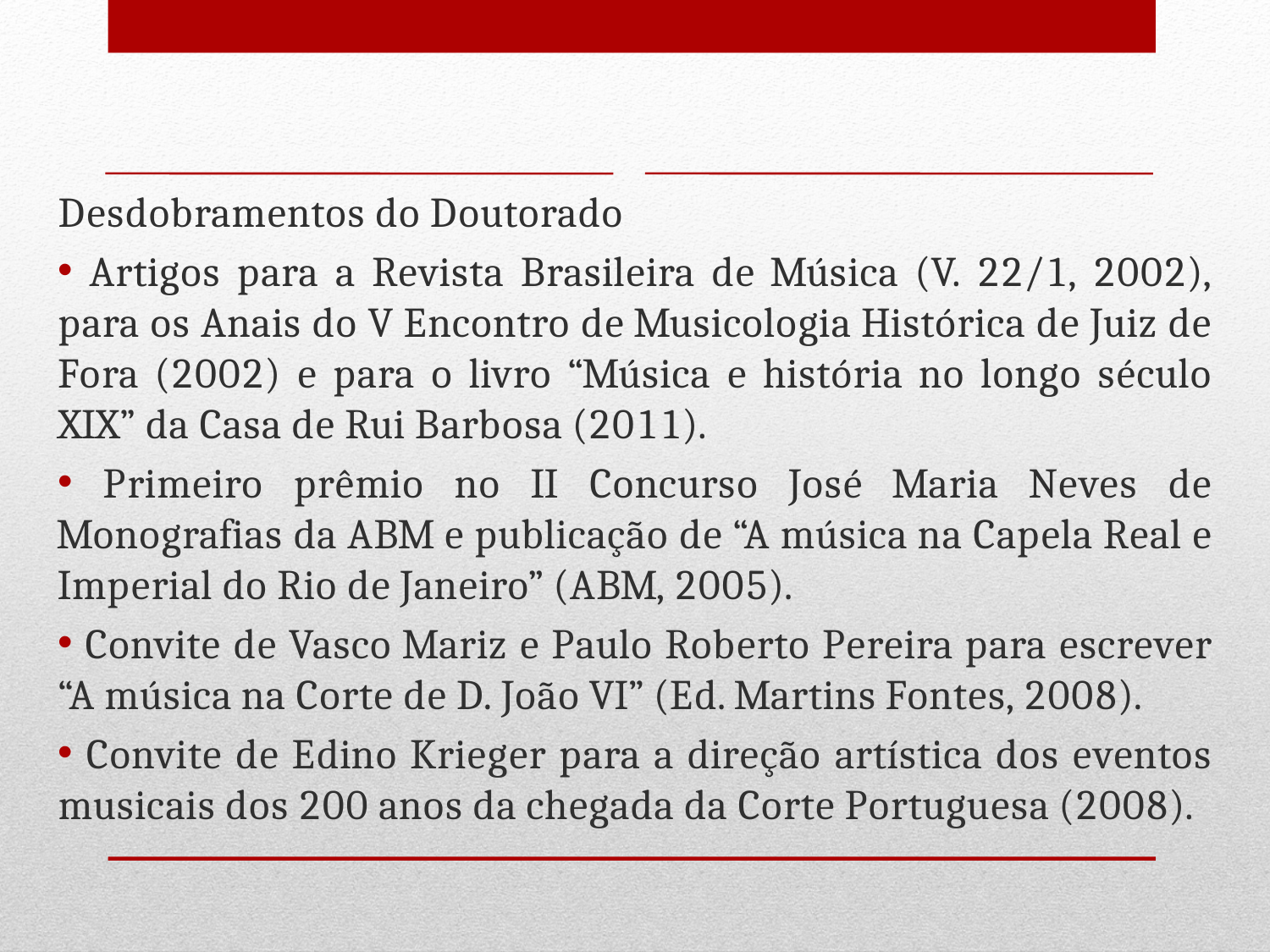

Desdobramentos do Doutorado
 Artigos para a Revista Brasileira de Música (V. 22/1, 2002), para os Anais do V Encontro de Musicologia Histórica de Juiz de Fora (2002) e para o livro “Música e história no longo século XIX” da Casa de Rui Barbosa (2011).
 Primeiro prêmio no II Concurso José Maria Neves de Monografias da ABM e publicação de “A música na Capela Real e Imperial do Rio de Janeiro” (ABM, 2005).
 Convite de Vasco Mariz e Paulo Roberto Pereira para escrever “A música na Corte de D. João VI” (Ed. Martins Fontes, 2008).
 Convite de Edino Krieger para a direção artística dos eventos musicais dos 200 anos da chegada da Corte Portuguesa (2008).